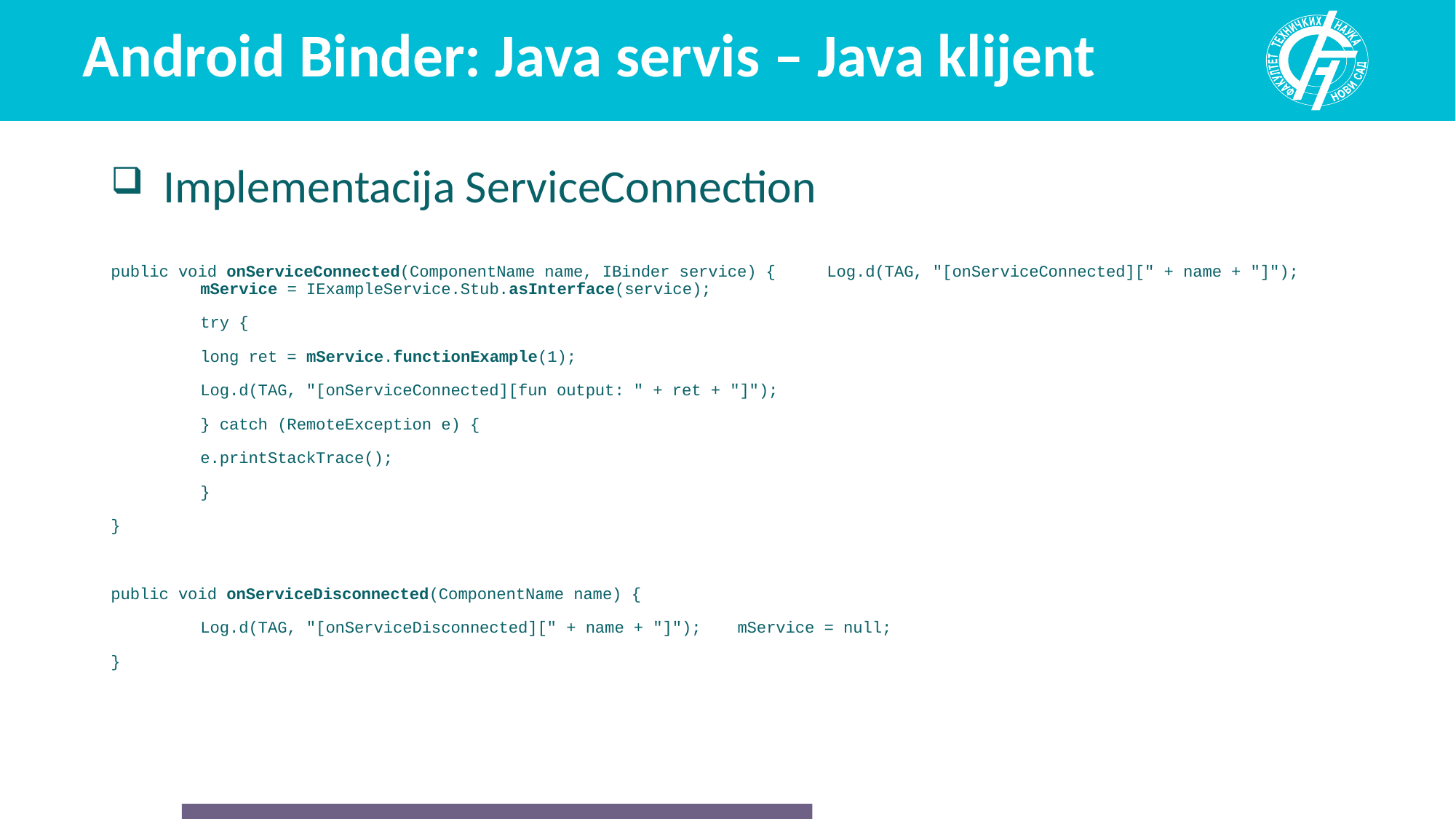

# Android Binder: Java servis – Java klijent
Implementacija ServiceConnection

public void onServiceConnected(ComponentName name, IBinder service) {		Log.d(TAG, "[onServiceConnected][" + name + "]");		mService = IExampleService.Stub.asInterface(service);
	try {
		long ret = mService.functionExample(1);
		Log.d(TAG, "[onServiceConnected][fun output: " + ret + "]");
	} catch (RemoteException e) {
		e.printStackTrace();
	}
}

public void onServiceDisconnected(ComponentName name) {
	Log.d(TAG, "[onServiceDisconnected][" + name + "]");		mService = null;
}